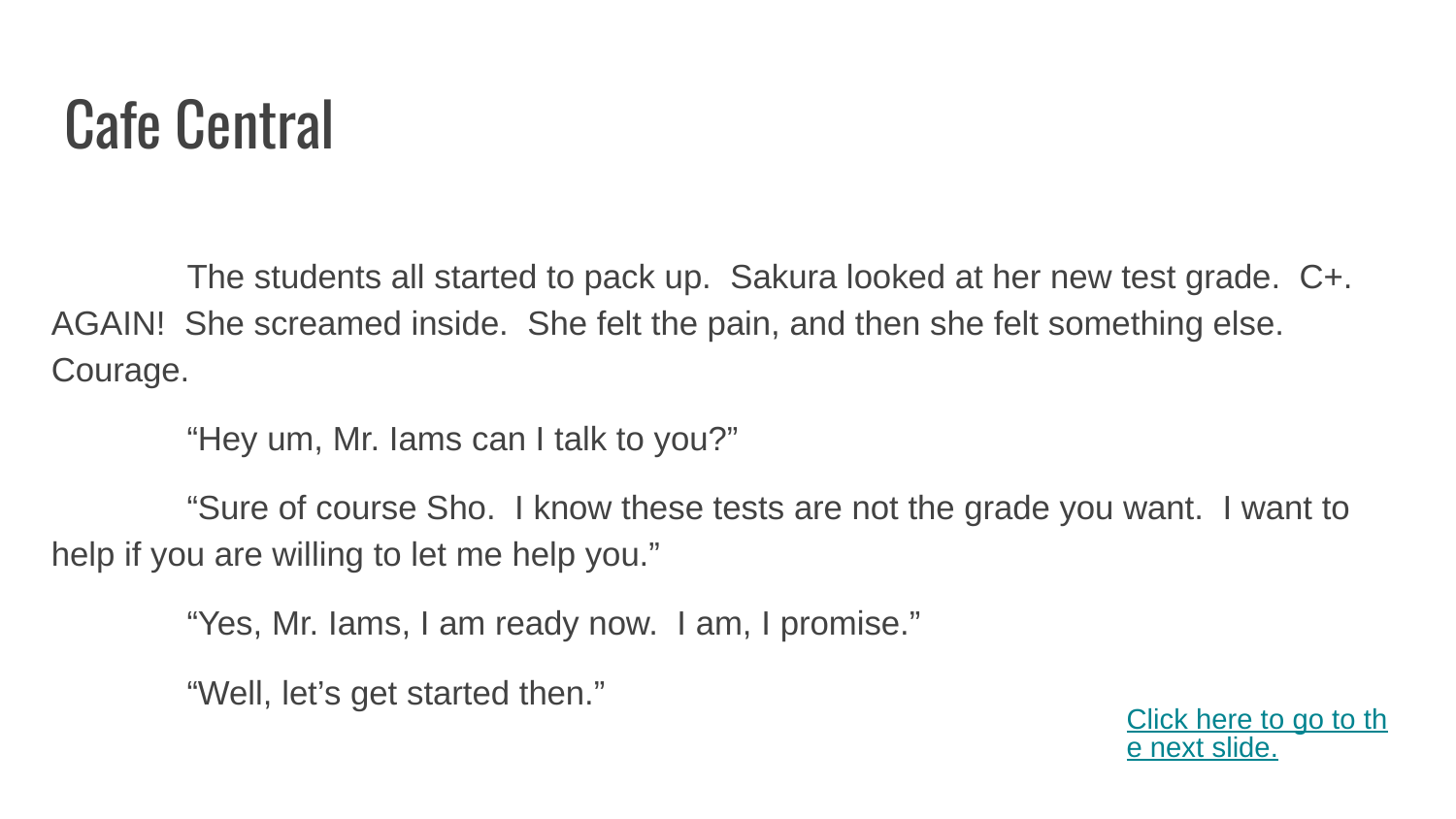

Cafe Central
	The students all started to pack up.  Sakura looked at her new test grade.  C+. AGAIN!  She screamed inside.  She felt the pain, and then she felt something else. Courage.
	“Hey um, Mr. Iams can I talk to you?”
	“Sure of course Sho.  I know these tests are not the grade you want.  I want to help if you are willing to let me help you.”
	“Yes, Mr. Iams, I am ready now.  I am, I promise.”
	“Well, let’s get started then.”
Click here to go to the next slide.